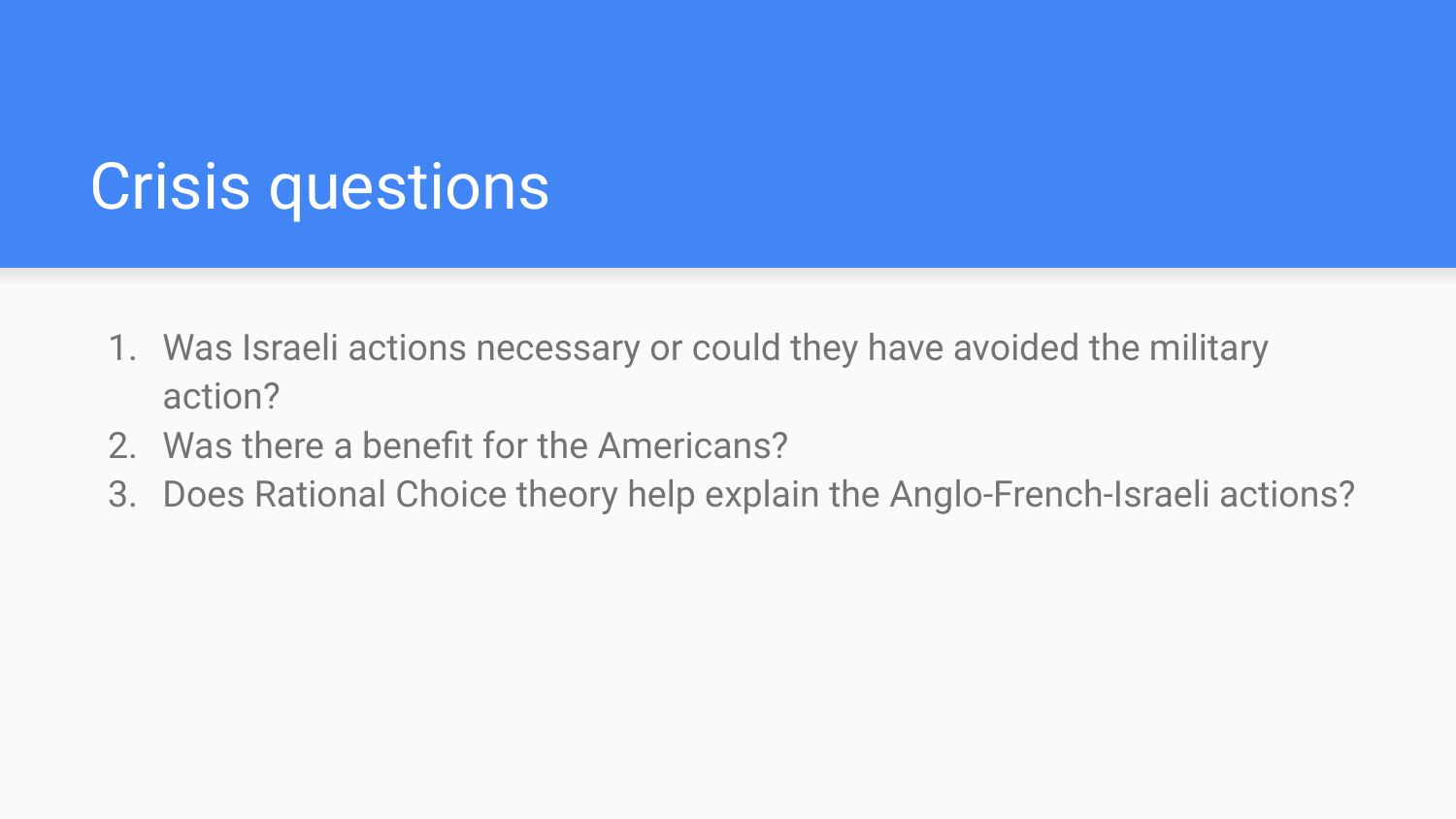

# Crisis questions
Was Israeli actions necessary or could they have avoided the military action?
Was there a benefit for the Americans?
Does Rational Choice theory help explain the Anglo-French-Israeli actions?